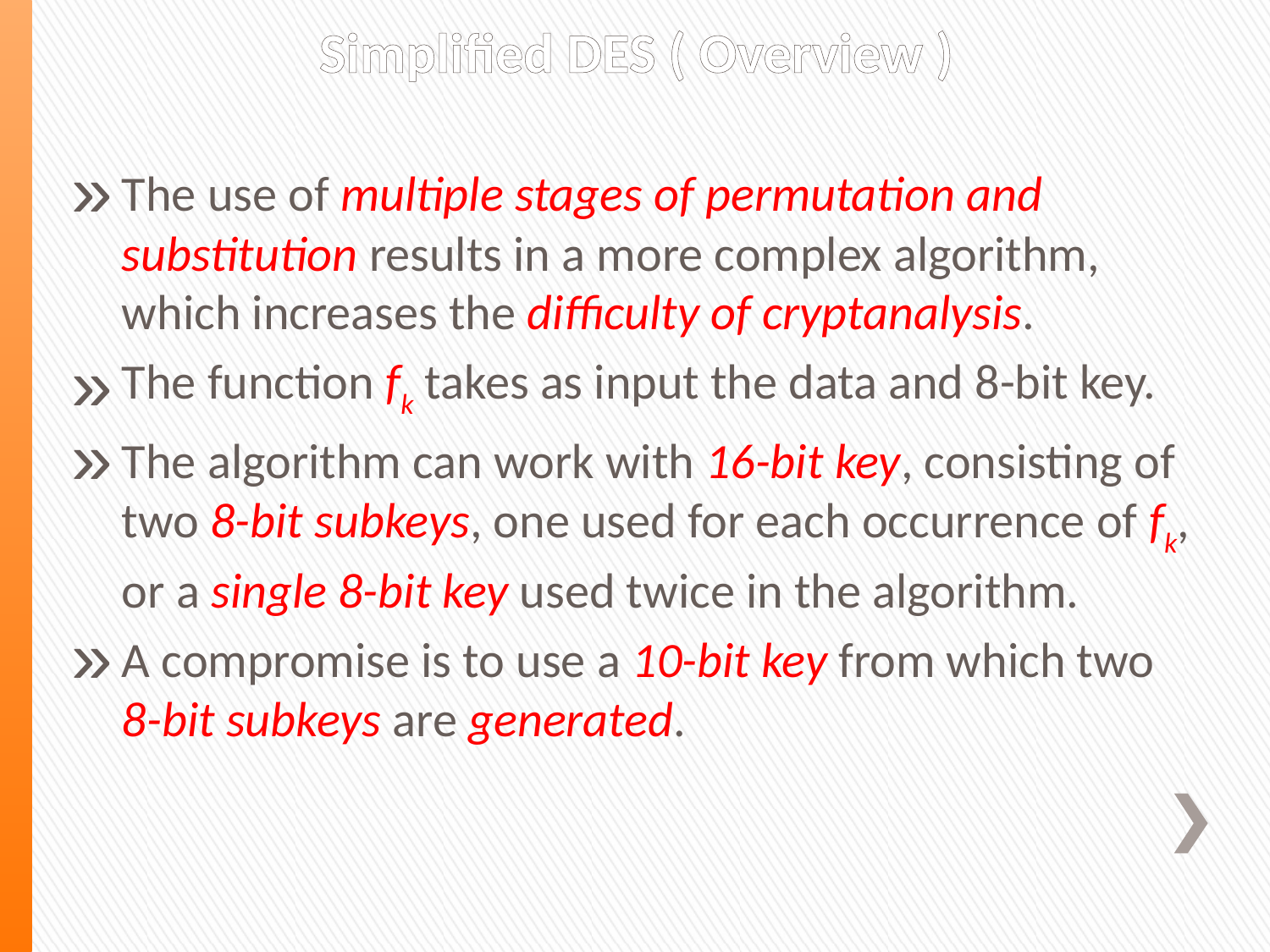

Simplified DES ( Overview )
The use of multiple stages of permutation and substitution results in a more complex algorithm, which increases the difficulty of cryptanalysis.
The function fk takes as input the data and 8-bit key.
The algorithm can work with 16-bit key, consisting of two 8-bit subkeys, one used for each occurrence of fk, or a single 8-bit key used twice in the algorithm.
A compromise is to use a 10-bit key from which two 8-bit subkeys are generated.